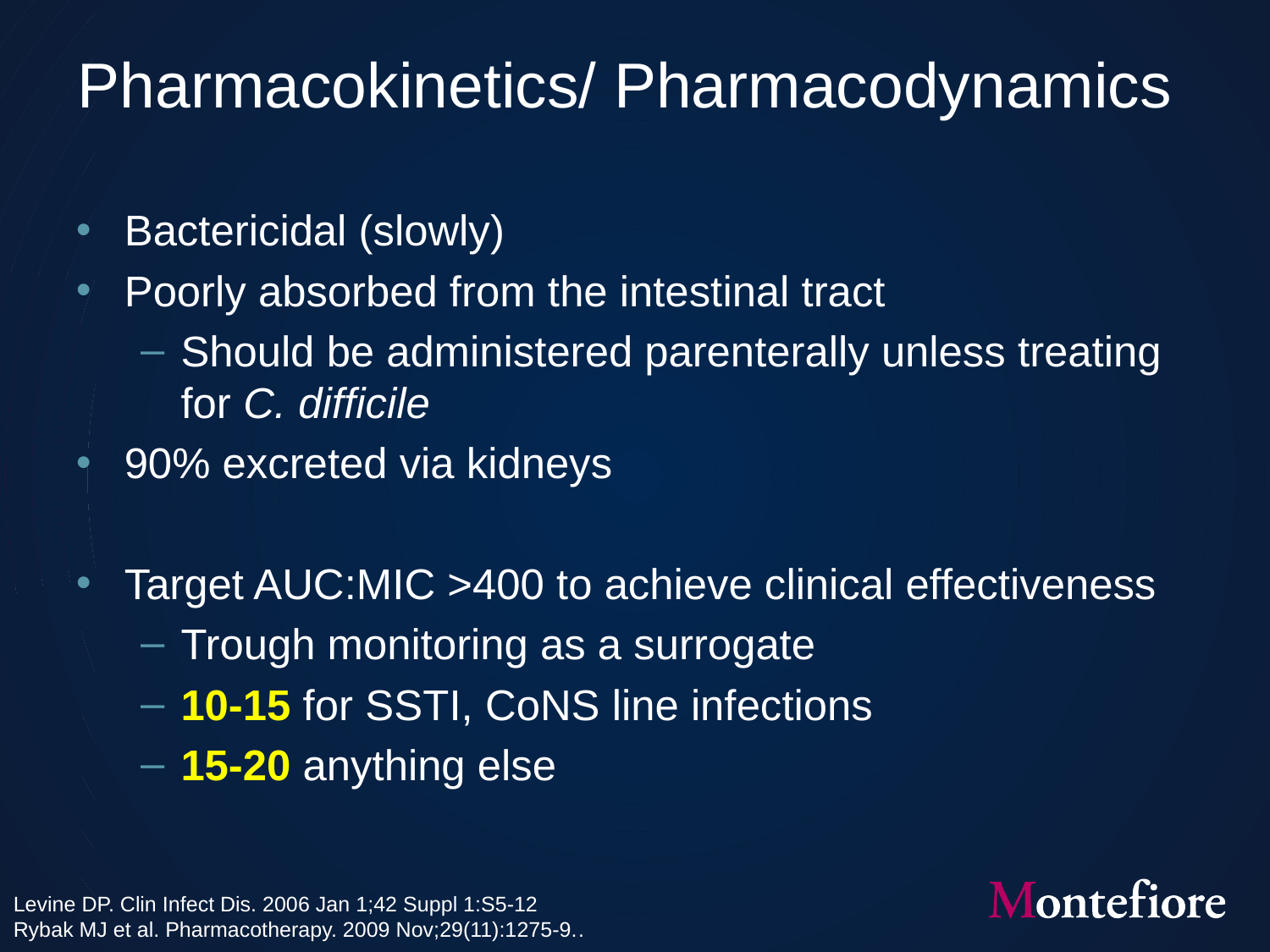

# Pharmacokinetics/ Pharmacodynamics
Bactericidal (slowly)
Poorly absorbed from the intestinal tract
Should be administered parenterally unless treating for C. difficile
90% excreted via kidneys

Target AUC:MIC >400 to achieve clinical effectiveness
Trough monitoring as a surrogate
10-15 for SSTI, CoNS line infections
15-20 anything else
Levine DP. Clin Infect Dis. 2006 Jan 1;42 Suppl 1:S5-12
Rybak MJ et al. Pharmacotherapy. 2009 Nov;29(11):1275-9..